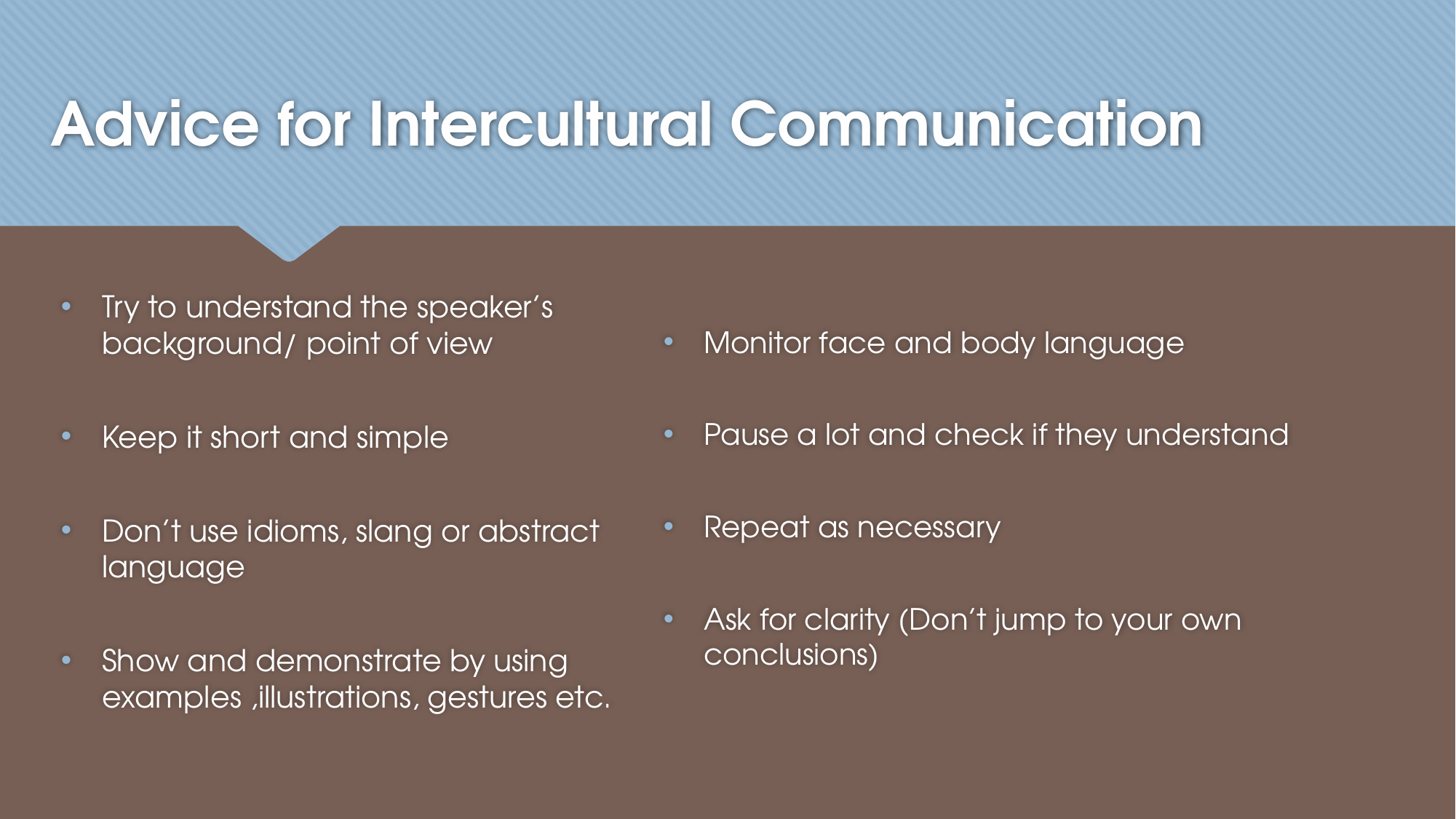

# Advice for Intercultural Communication

Monitor face and body language

Pause a lot and check if they understand

Repeat as necessary

Ask for clarity (Don’t jump to your own conclusions)
Try to understand the speaker’s background/ point of view

Keep it short and simple

Don’t use idioms, slang or abstract language

Show and demonstrate by using examples ,illustrations, gestures etc.